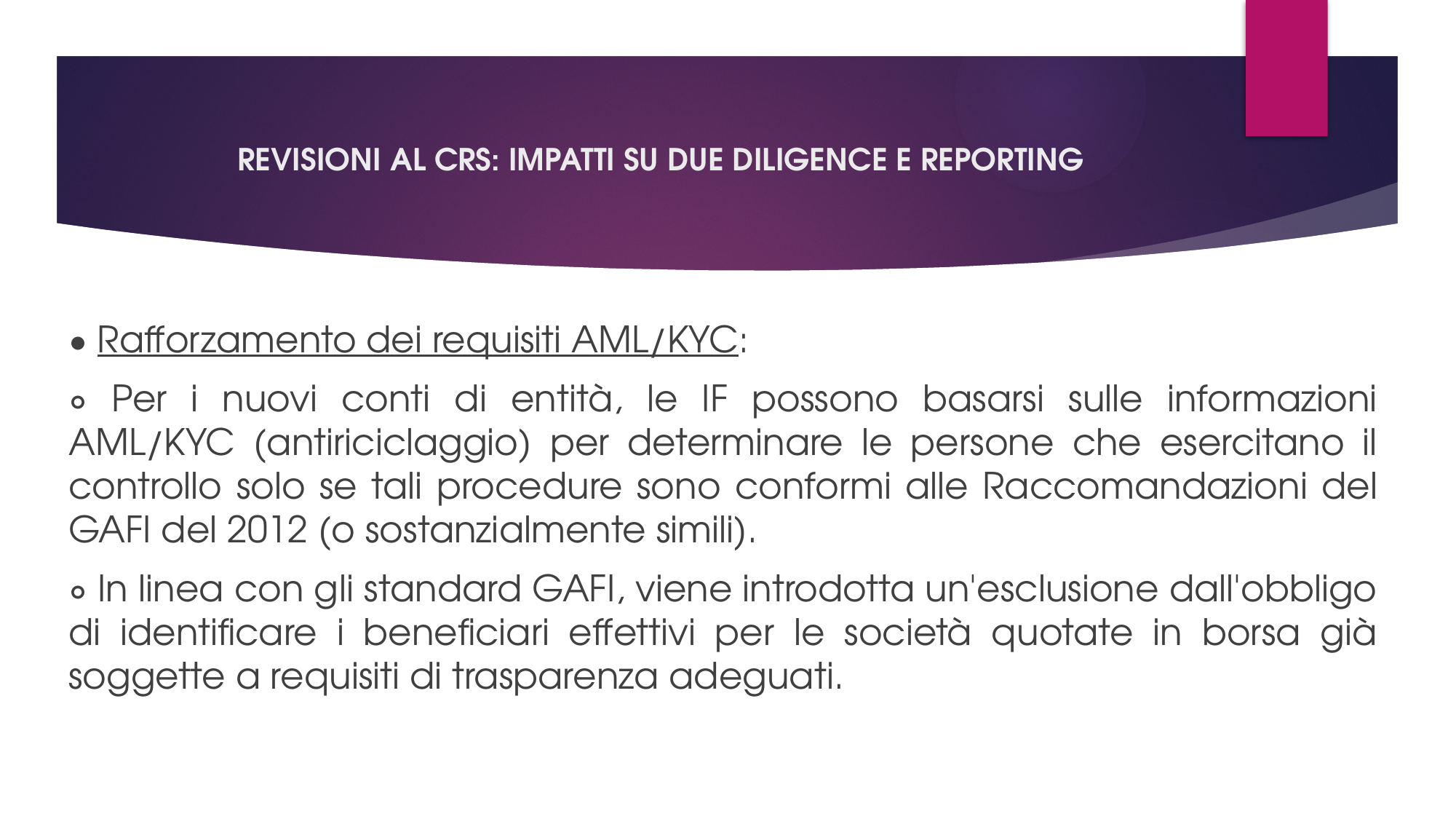

# REVISIONI AL CRS: IMPATTI SU DUE DILIGENCE E REPORTING
• Rafforzamento dei requisiti AML/KYC:
◦ Per i nuovi conti di entità, le IF possono basarsi sulle informazioni AML/KYC (antiriciclaggio) per determinare le persone che esercitano il controllo solo se tali procedure sono conformi alle Raccomandazioni del GAFI del 2012 (o sostanzialmente simili).
◦ In linea con gli standard GAFI, viene introdotta un'esclusione dall'obbligo di identificare i beneficiari effettivi per le società quotate in borsa già soggette a requisiti di trasparenza adeguati.